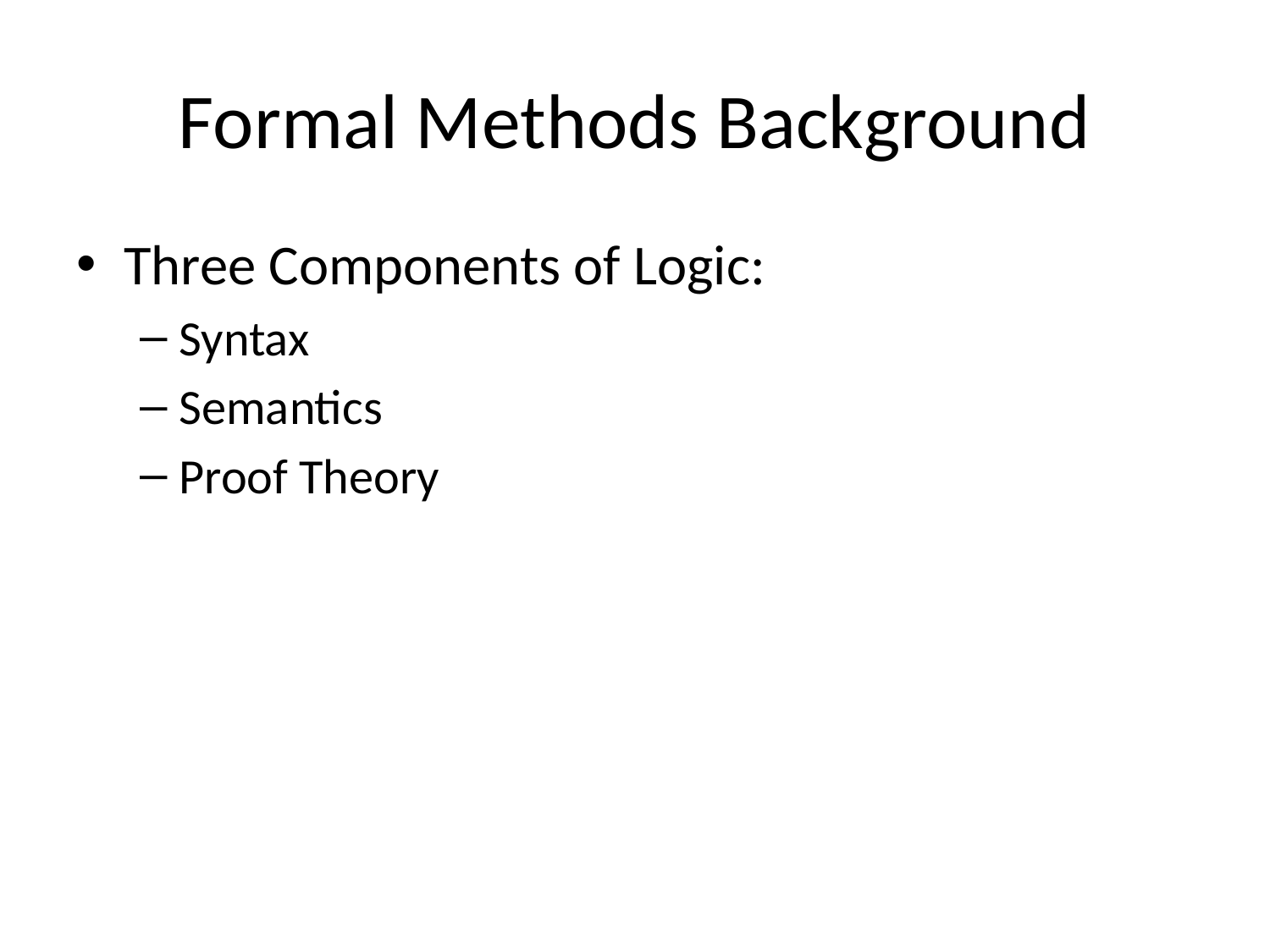

# Formal Methods Background
Three Components of Logic:
Syntax
Semantics
Proof Theory